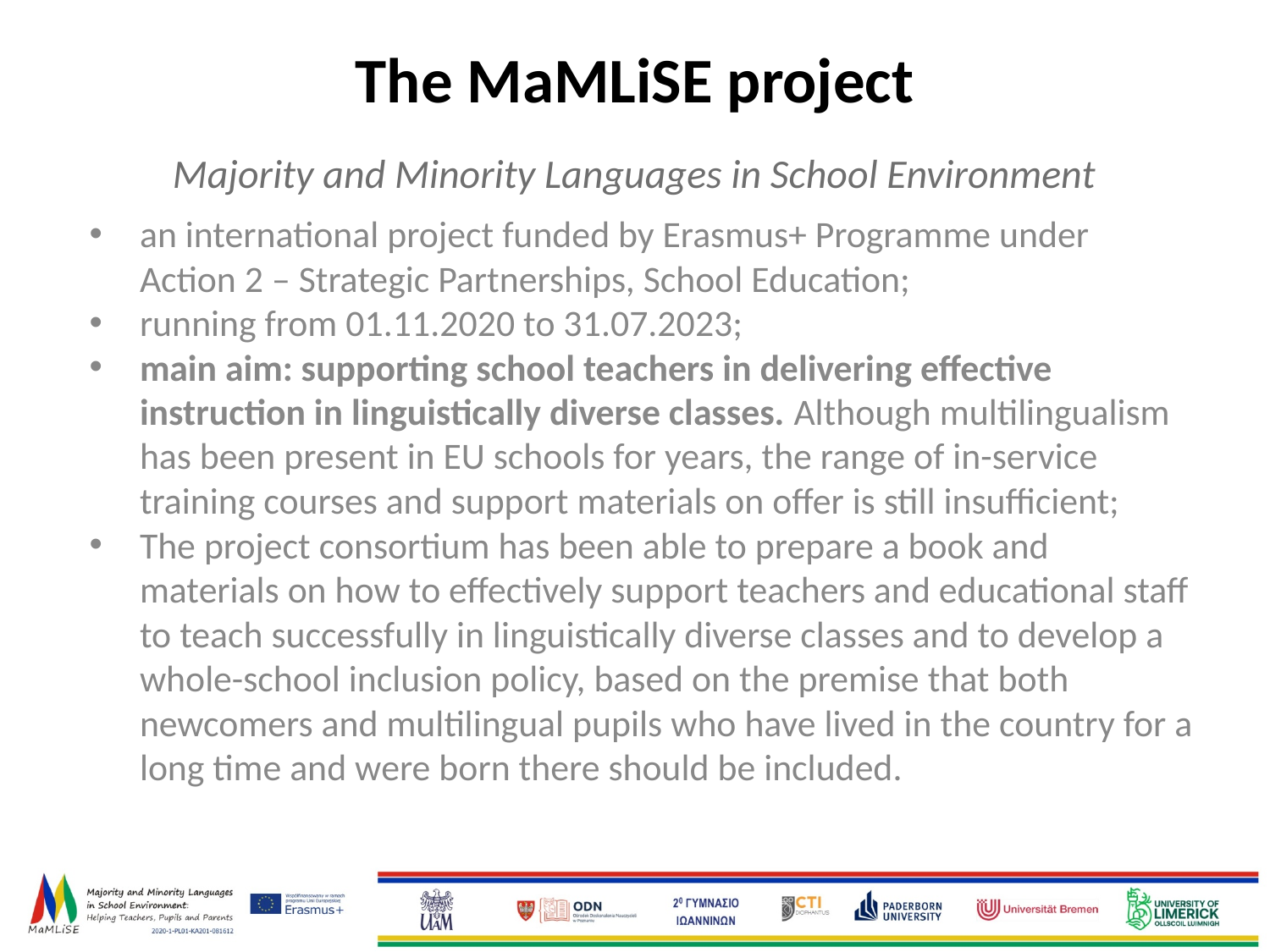

# The MaMLiSE project
Majority and Minority Languages in School Environment
an international project funded by Erasmus+ Programme under Action 2 – Strategic Partnerships, School Education;
running from 01.11.2020 to 31.07.2023;
main aim: supporting school teachers in delivering effective instruction in linguistically diverse classes. Although multilingualism has been present in EU schools for years, the range of in-service training courses and support materials on offer is still insufficient;
The project consortium has been able to prepare a book and materials on how to effectively support teachers and educational staff to teach successfully in linguistically diverse classes and to develop a whole-school inclusion policy, based on the premise that both newcomers and multilingual pupils who have lived in the country for a long time and were born there should be included.